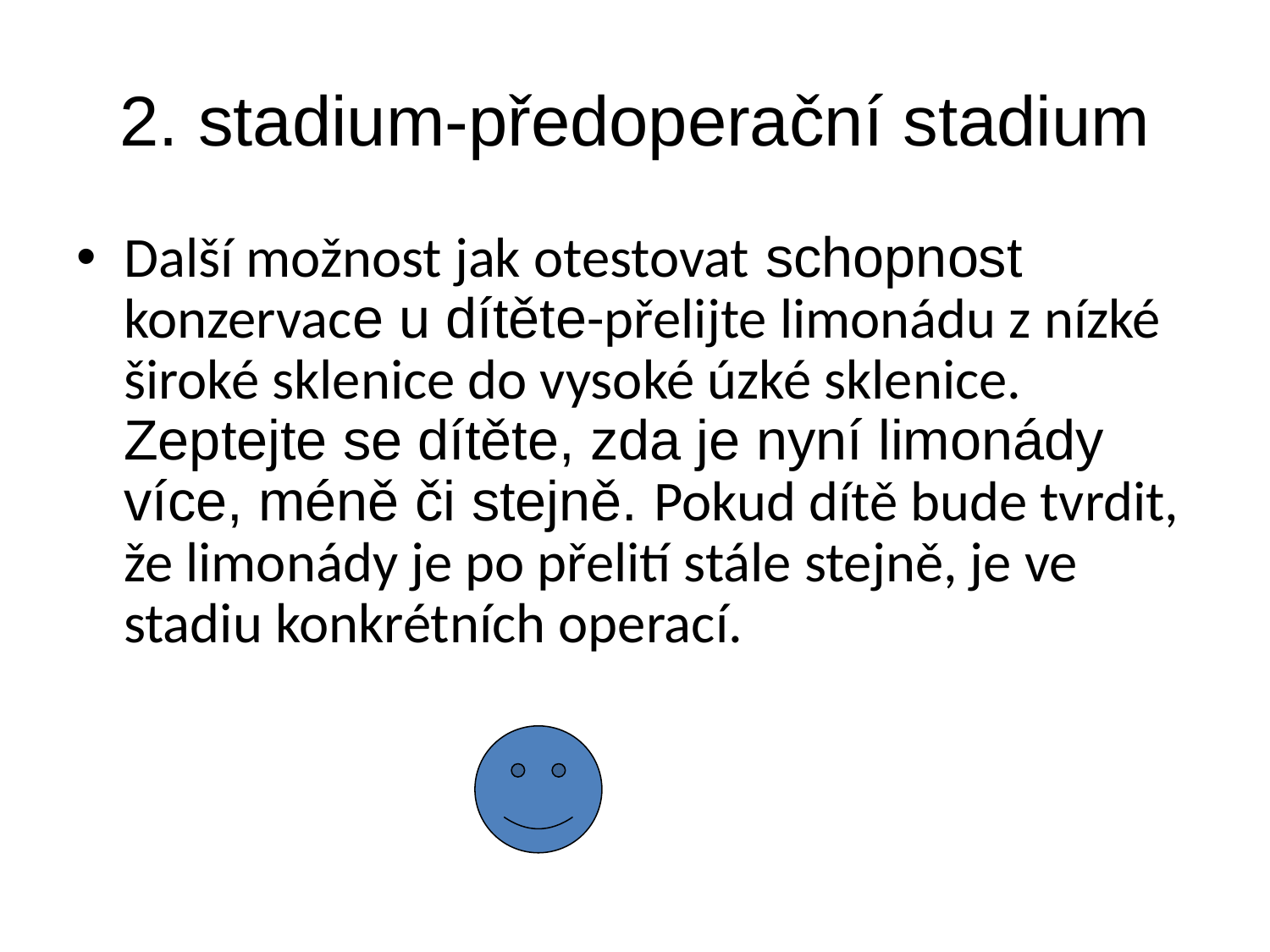

# 2. stadium-předoperační stadium
Další možnost jak otestovat schopnost  konzervace u dítěte-přelijte limonádu z nízké široké sklenice do vysoké úzké sklenice. Zeptejte se dítěte, zda je nyní limonády více, méně či stejně. Pokud dítě bude tvrdit, že limonády je po přelití stále stejně, je ve stadiu konkrétních operací.